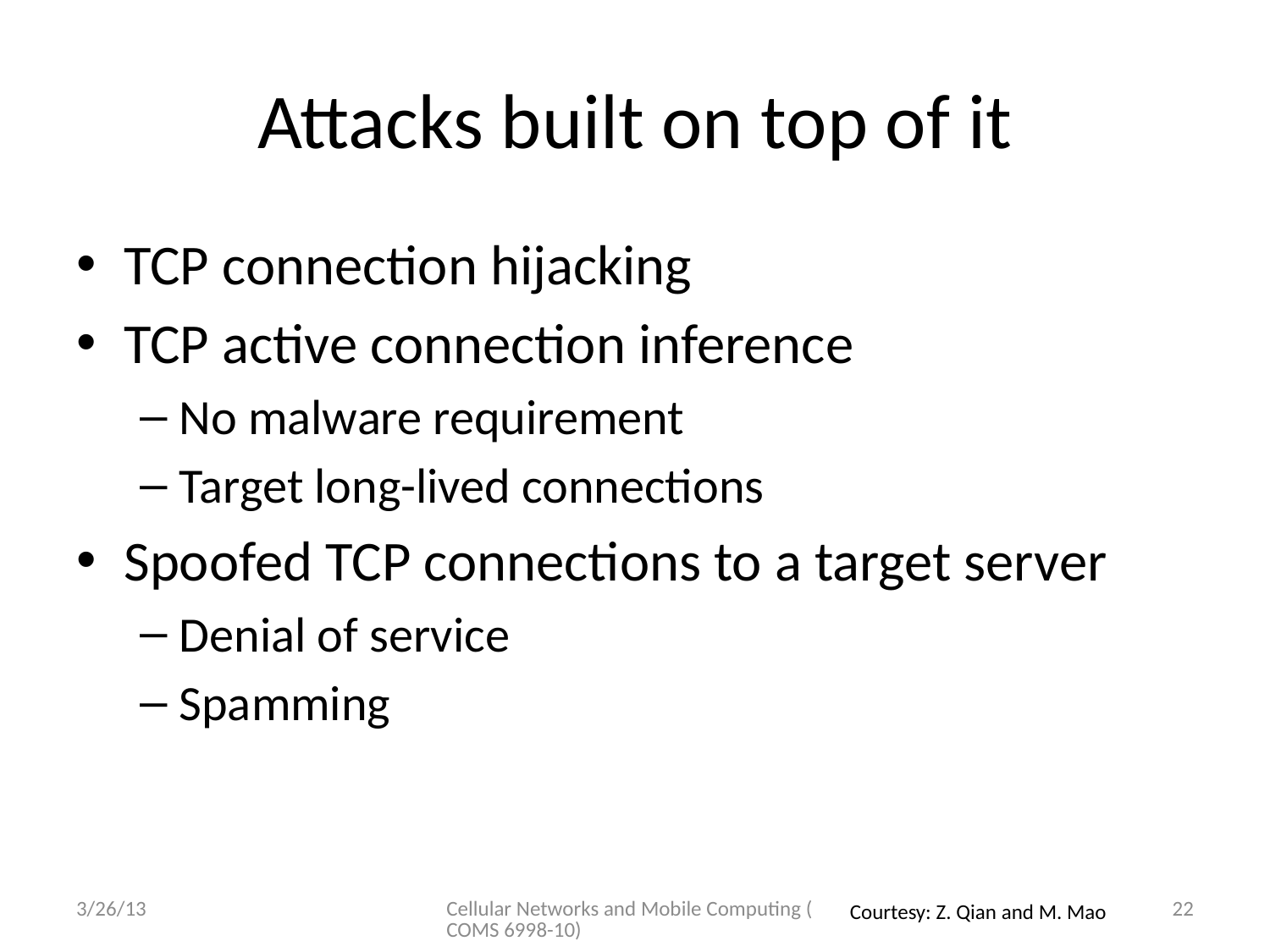

# Attacks built on top of it
TCP connection hijacking
TCP active connection inference
No malware requirement
Target long-lived connections
Spoofed TCP connections to a target server
Denial of service
Spamming
3/26/13
Cellular Networks and Mobile Computing (COMS 6998-10)
22
Courtesy: Z. Qian and M. Mao